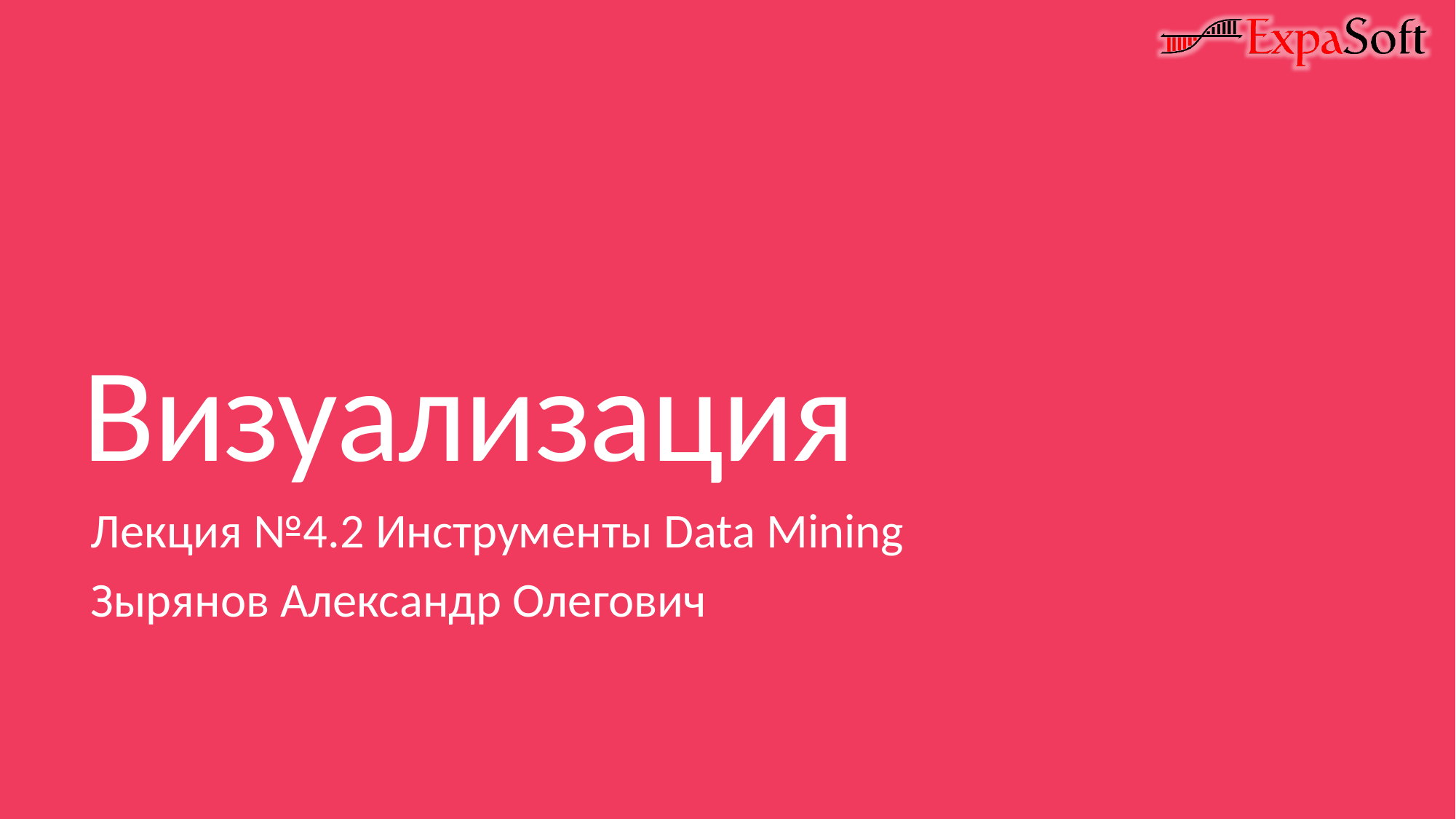

# Визуализация
Лекция №4.2 Инструменты Data Mining
Зырянов Александр Олегович